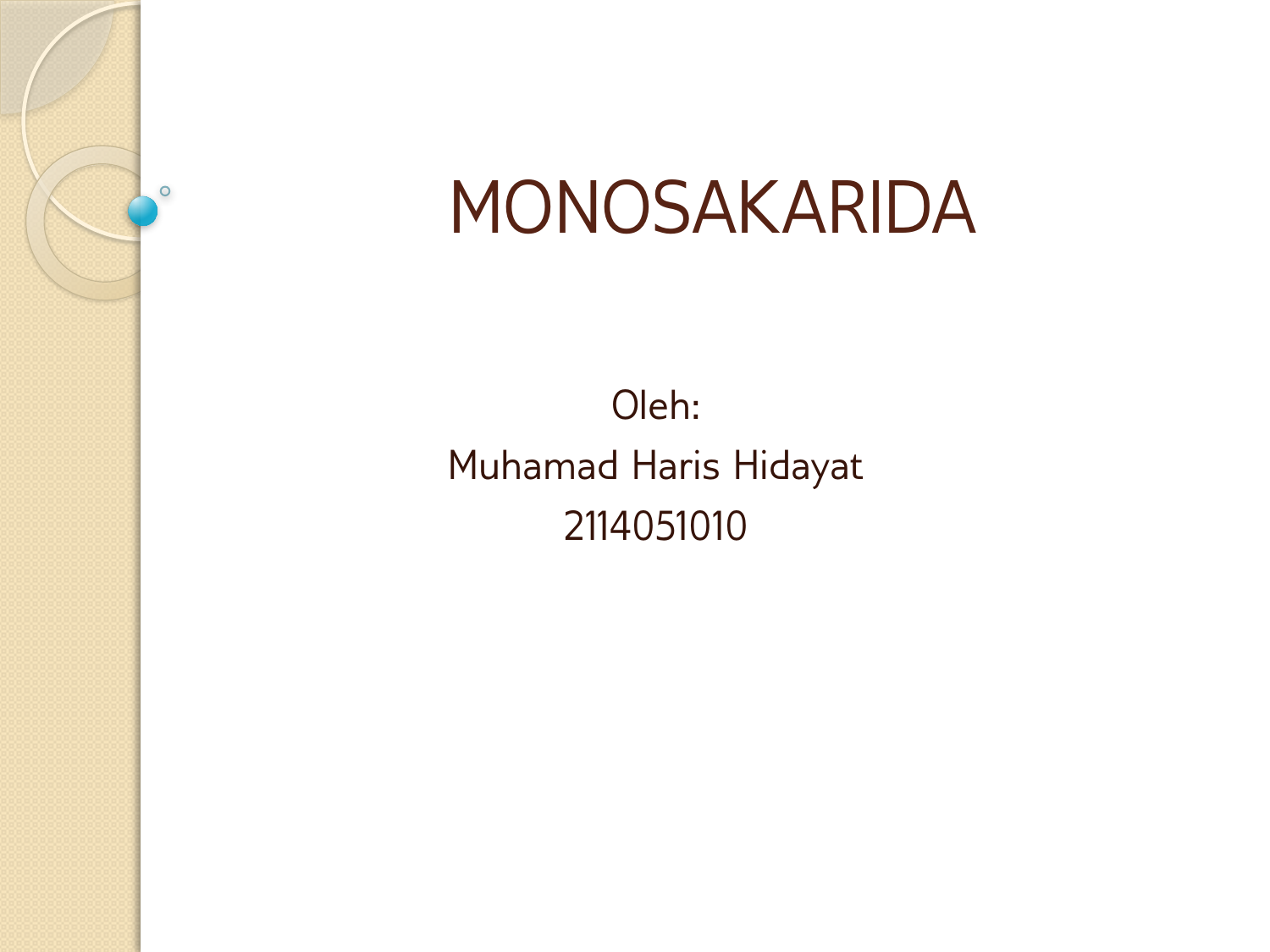

# MONOSAKARIDA
Oleh:
Muhamad Haris Hidayat
2114051010